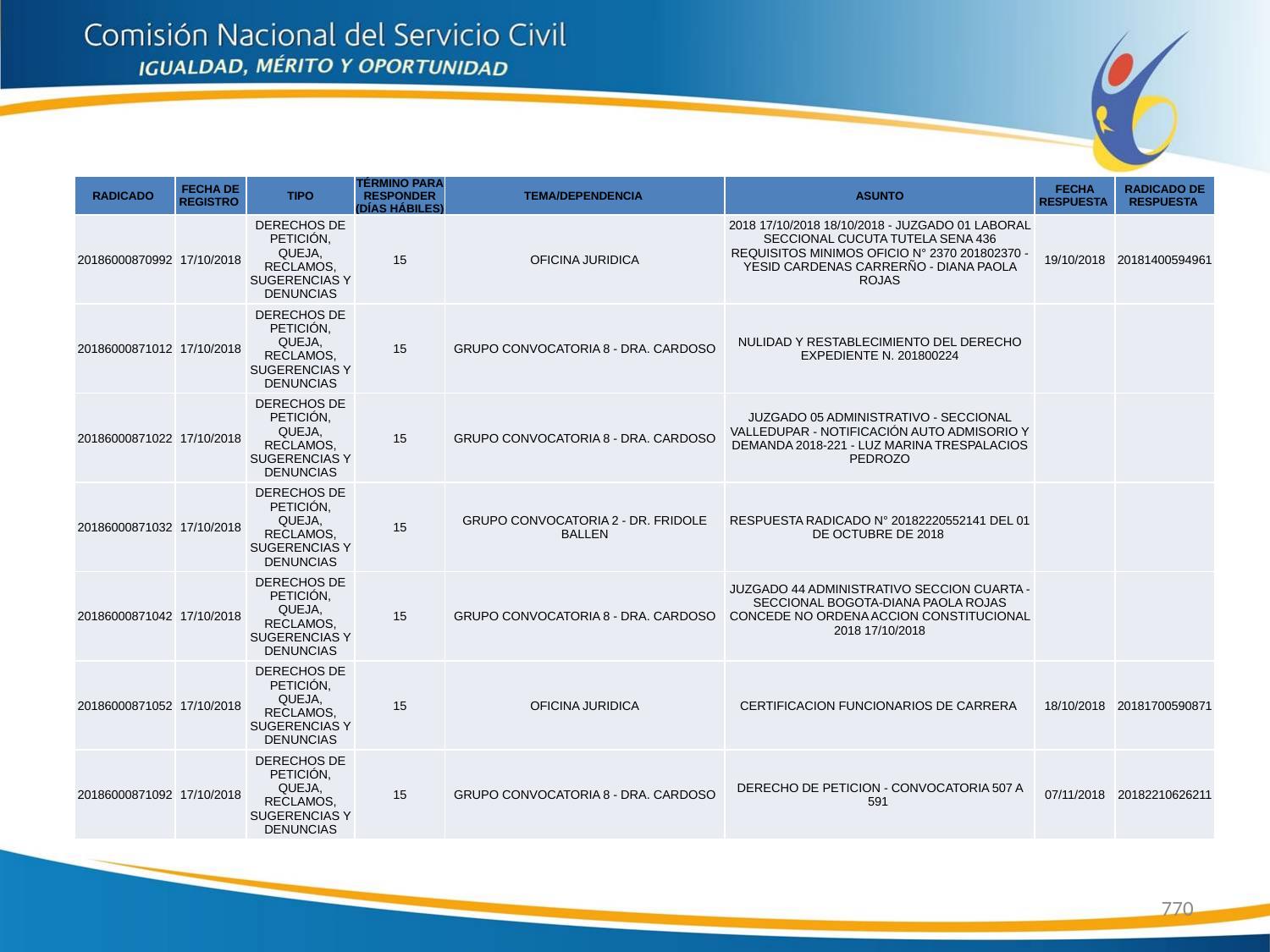

| RADICADO | FECHA DE REGISTRO | TIPO | TÉRMINO PARA RESPONDER (DÍAS HÁBILES) | TEMA/DEPENDENCIA | ASUNTO | FECHA RESPUESTA | RADICADO DE RESPUESTA |
| --- | --- | --- | --- | --- | --- | --- | --- |
| 20186000870992 | 17/10/2018 | DERECHOS DE PETICIÓN, QUEJA, RECLAMOS, SUGERENCIAS Y DENUNCIAS | 15 | OFICINA JURIDICA | 2018 17/10/2018 18/10/2018 - JUZGADO 01 LABORAL SECCIONAL CUCUTA TUTELA SENA 436 REQUISITOS MINIMOS OFICIO N° 2370 201802370 - YESID CARDENAS CARRERÑO - DIANA PAOLA ROJAS | 19/10/2018 | 20181400594961 |
| 20186000871012 | 17/10/2018 | DERECHOS DE PETICIÓN, QUEJA, RECLAMOS, SUGERENCIAS Y DENUNCIAS | 15 | GRUPO CONVOCATORIA 8 - DRA. CARDOSO | NULIDAD Y RESTABLECIMIENTO DEL DERECHO EXPEDIENTE N. 201800224 |  |  |
| 20186000871022 | 17/10/2018 | DERECHOS DE PETICIÓN, QUEJA, RECLAMOS, SUGERENCIAS Y DENUNCIAS | 15 | GRUPO CONVOCATORIA 8 - DRA. CARDOSO | JUZGADO 05 ADMINISTRATIVO - SECCIONAL VALLEDUPAR - NOTIFICACIÓN AUTO ADMISORIO Y DEMANDA 2018-221 - LUZ MARINA TRESPALACIOS PEDROZO |  |  |
| 20186000871032 | 17/10/2018 | DERECHOS DE PETICIÓN, QUEJA, RECLAMOS, SUGERENCIAS Y DENUNCIAS | 15 | GRUPO CONVOCATORIA 2 - DR. FRIDOLE BALLEN | RESPUESTA RADICADO N° 20182220552141 DEL 01 DE OCTUBRE DE 2018 |  |  |
| 20186000871042 | 17/10/2018 | DERECHOS DE PETICIÓN, QUEJA, RECLAMOS, SUGERENCIAS Y DENUNCIAS | 15 | GRUPO CONVOCATORIA 8 - DRA. CARDOSO | JUZGADO 44 ADMINISTRATIVO SECCION CUARTA - SECCIONAL BOGOTA-DIANA PAOLA ROJAS CONCEDE NO ORDENA ACCION CONSTITUCIONAL 2018 17/10/2018 |  |  |
| 20186000871052 | 17/10/2018 | DERECHOS DE PETICIÓN, QUEJA, RECLAMOS, SUGERENCIAS Y DENUNCIAS | 15 | OFICINA JURIDICA | CERTIFICACION FUNCIONARIOS DE CARRERA | 18/10/2018 | 20181700590871 |
| 20186000871092 | 17/10/2018 | DERECHOS DE PETICIÓN, QUEJA, RECLAMOS, SUGERENCIAS Y DENUNCIAS | 15 | GRUPO CONVOCATORIA 8 - DRA. CARDOSO | DERECHO DE PETICION - CONVOCATORIA 507 A 591 | 07/11/2018 | 20182210626211 |
770